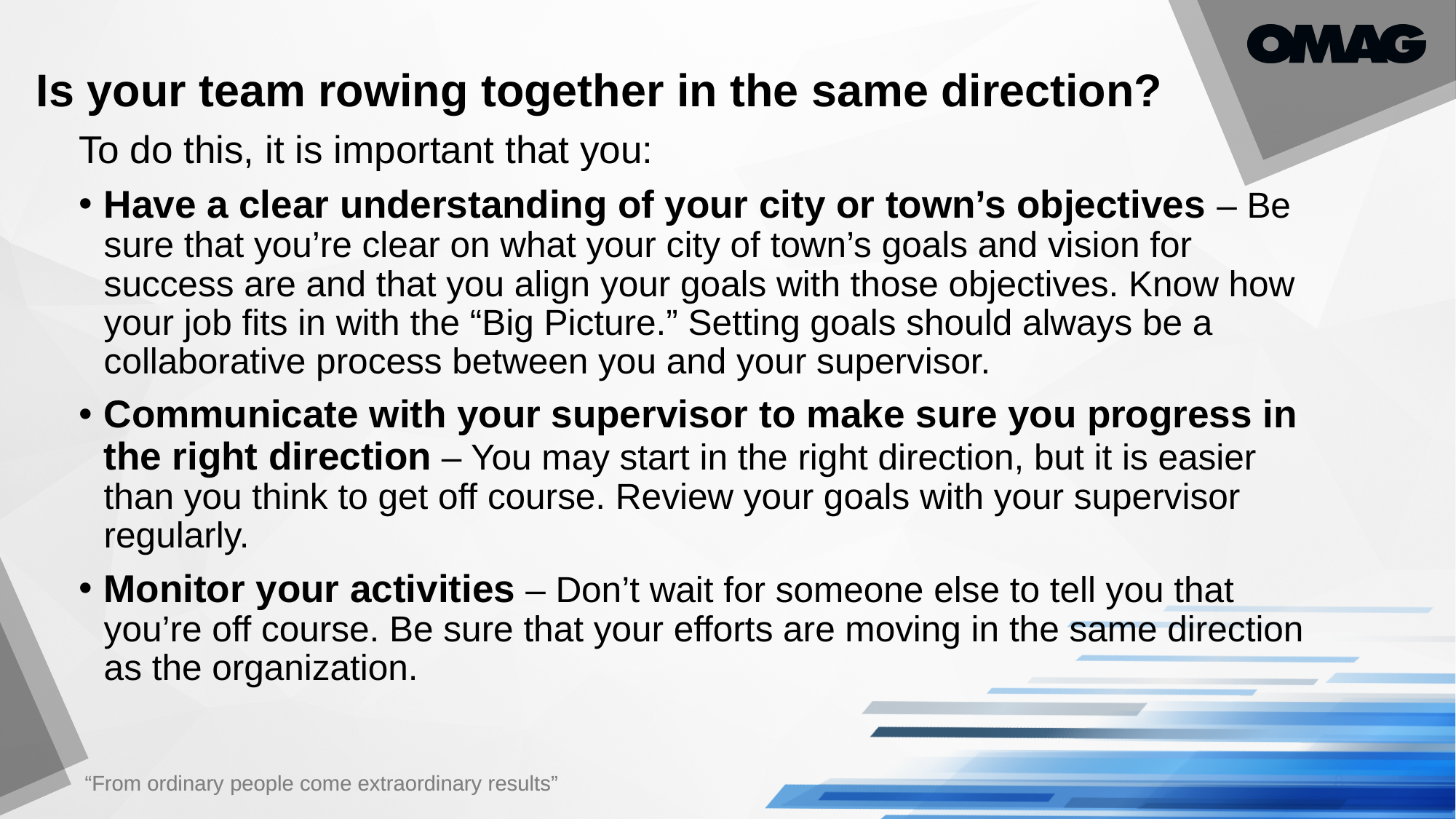

# Is your team rowing together in the same direction?
To do this, it is important that you:
Have a clear understanding of your city or town’s objectives – Be sure that you’re clear on what your city of town’s goals and vision for success are and that you align your goals with those objectives. Know how your job fits in with the “Big Picture.” Setting goals should always be a collaborative process between you and your supervisor.
Communicate with your supervisor to make sure you progress in the right direction – You may start in the right direction, but it is easier than you think to get off course. Review your goals with your supervisor regularly.
Monitor your activities – Don’t wait for someone else to tell you that you’re off course. Be sure that your efforts are moving in the same direction as the organization.